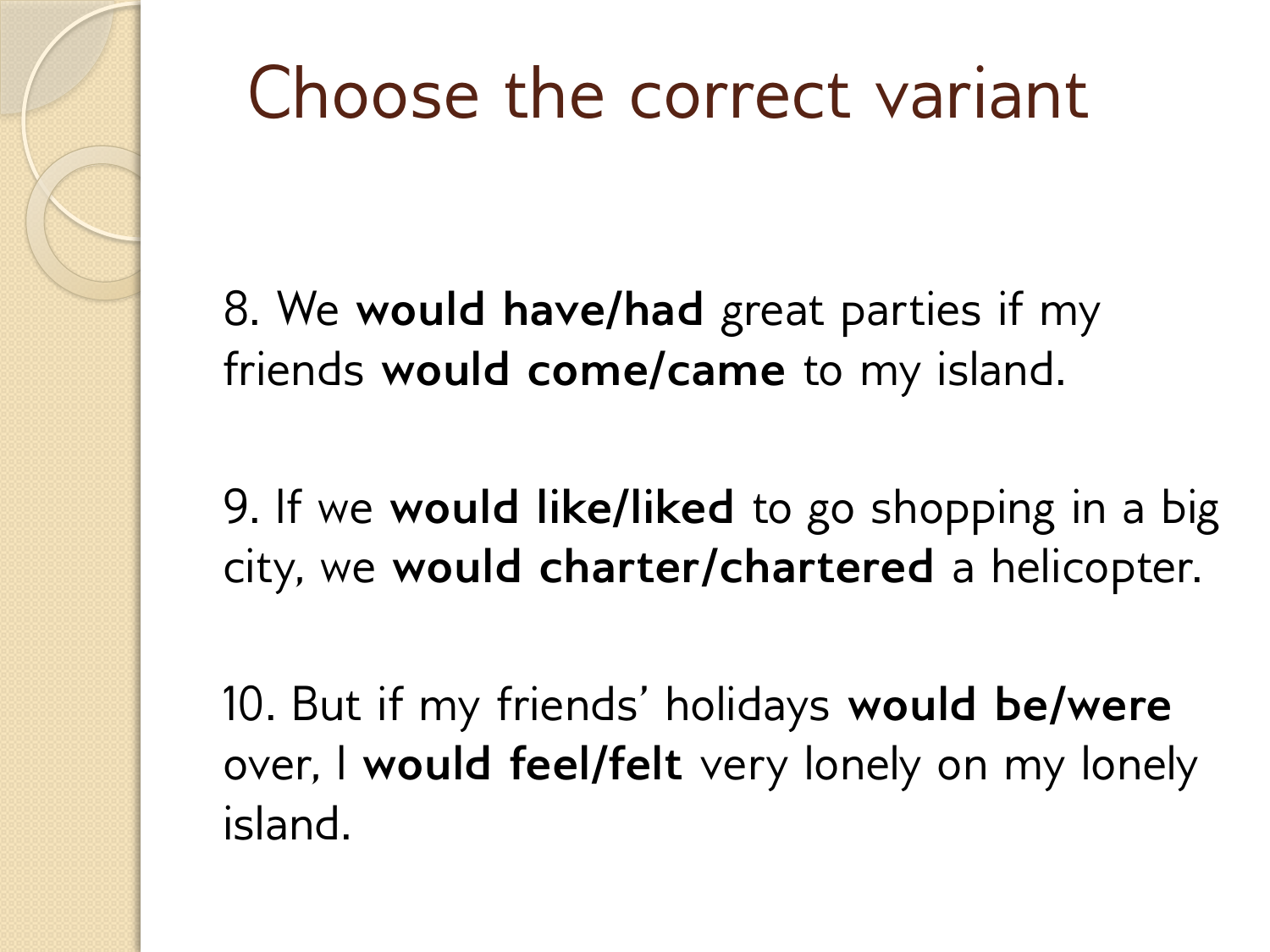

Choose the correct variant

8. We would have/had great parties if my friends would come/came to my island.

9. If we would like/liked to go shopping in a big city, we would charter/chartered a helicopter.

10. But if my friends’ holidays would be/were over, I would feel/felt very lonely on my lonely island.